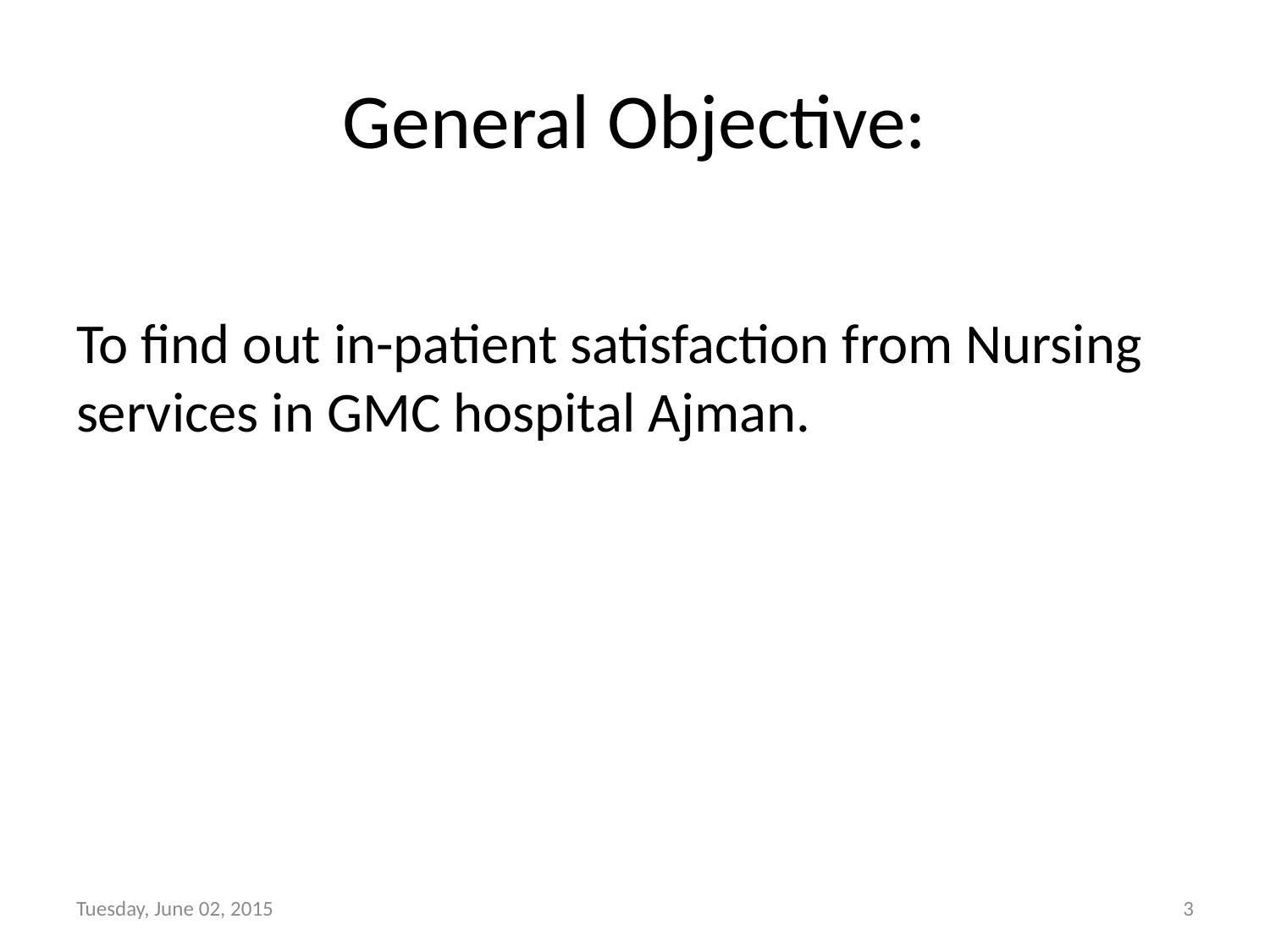

# General Objective:

To find out in-patient satisfaction from Nursing services in GMC hospital Ajman.
Tuesday, June 02, 2015
3